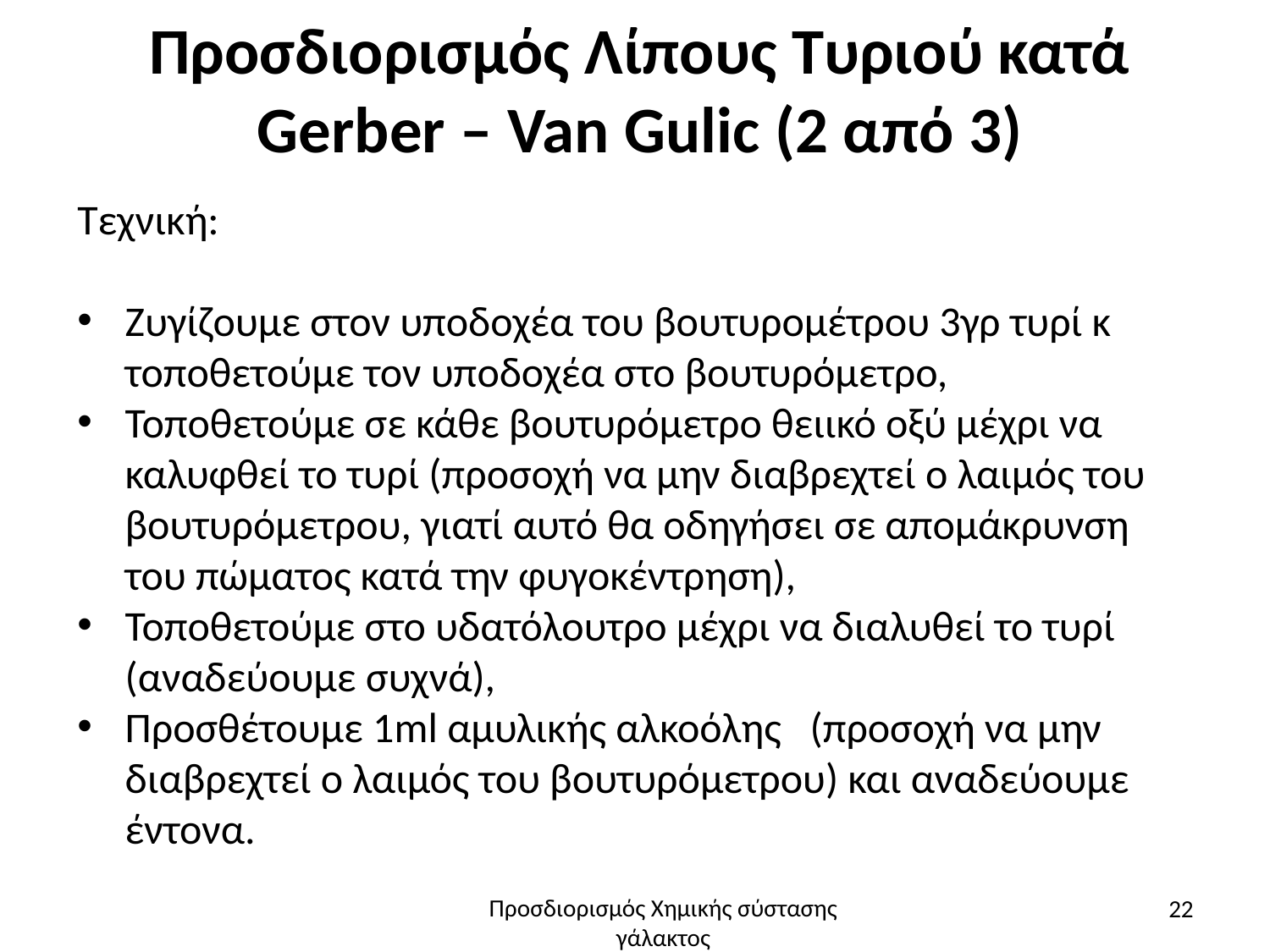

# Προσδιορισμός Λίπους Τυριού κατά Gerber – Van Gulic (2 από 3)
Τεχνική:

Ζυγίζουμε στον υποδοχέα του βουτυρομέτρου 3γρ τυρί κ τοποθετούμε τον υποδοχέα στο βουτυρόμετρο,
Τοποθετούμε σε κάθε βουτυρόμετρο θειικό οξύ μέχρι να καλυφθεί το τυρί (προσοχή να μην διαβρεχτεί ο λαιμός του βουτυρόμετρου, γιατί αυτό θα οδηγήσει σε απομάκρυνση του πώματος κατά την φυγοκέντρηση),
Τοποθετούμε στο υδατόλουτρο μέχρι να διαλυθεί το τυρί (αναδεύουμε συχνά),
Προσθέτουμε 1ml αμυλικής αλκοόλης   (προσοχή να μην διαβρεχτεί ο λαιμός του βουτυρόμετρου) και αναδεύουμε έντονα.
22
Προσδιορισμός Χημικής σύστασης γάλακτος